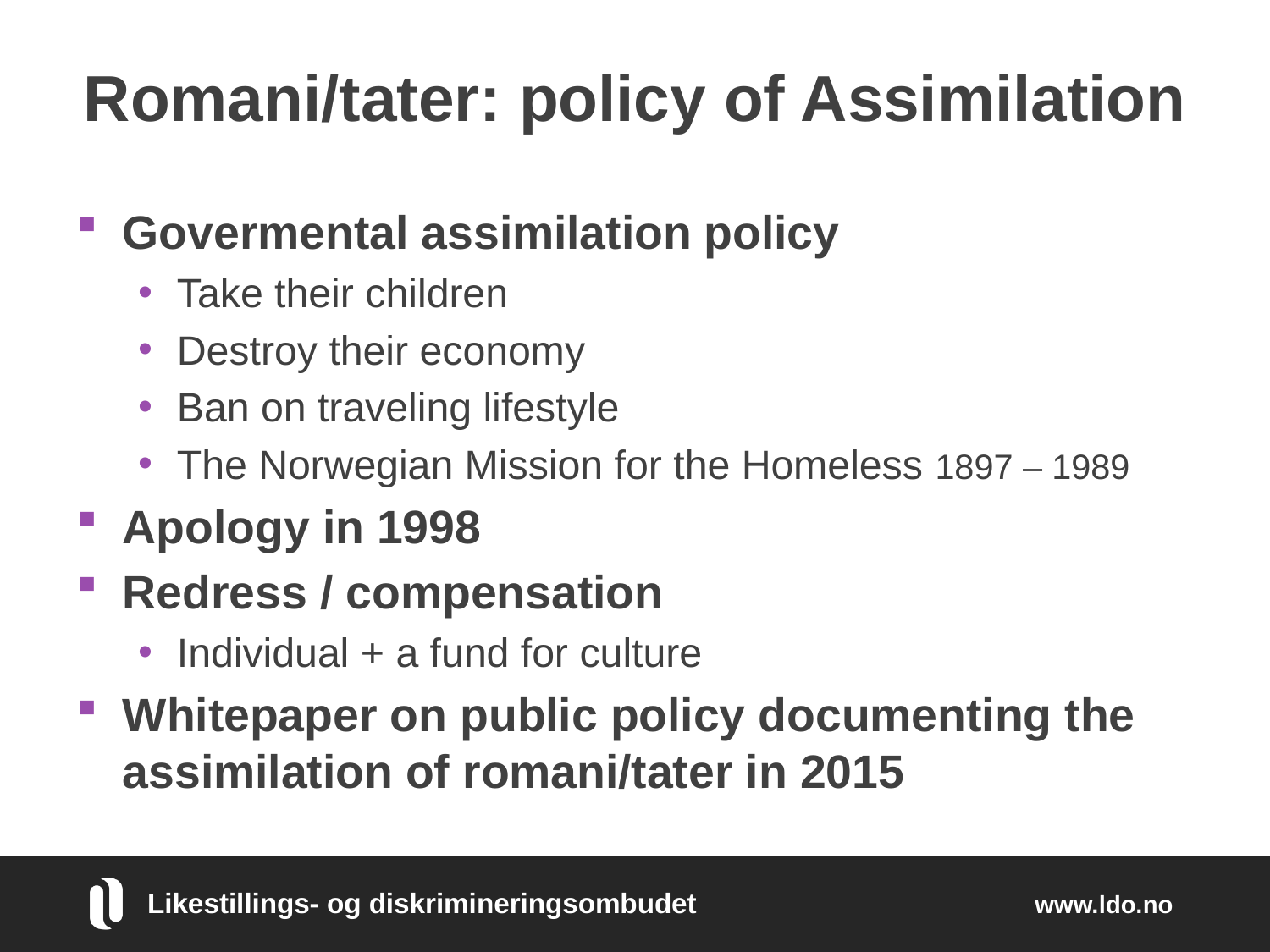

# Romani/tater: policy of Assimilation
Govermental assimilation policy
Take their children
Destroy their economy
Ban on traveling lifestyle
The Norwegian Mission for the Homeless 1897 – 1989
Apology in 1998
Redress / compensation
Individual + a fund for culture
Whitepaper on public policy documenting the assimilation of romani/tater in 2015